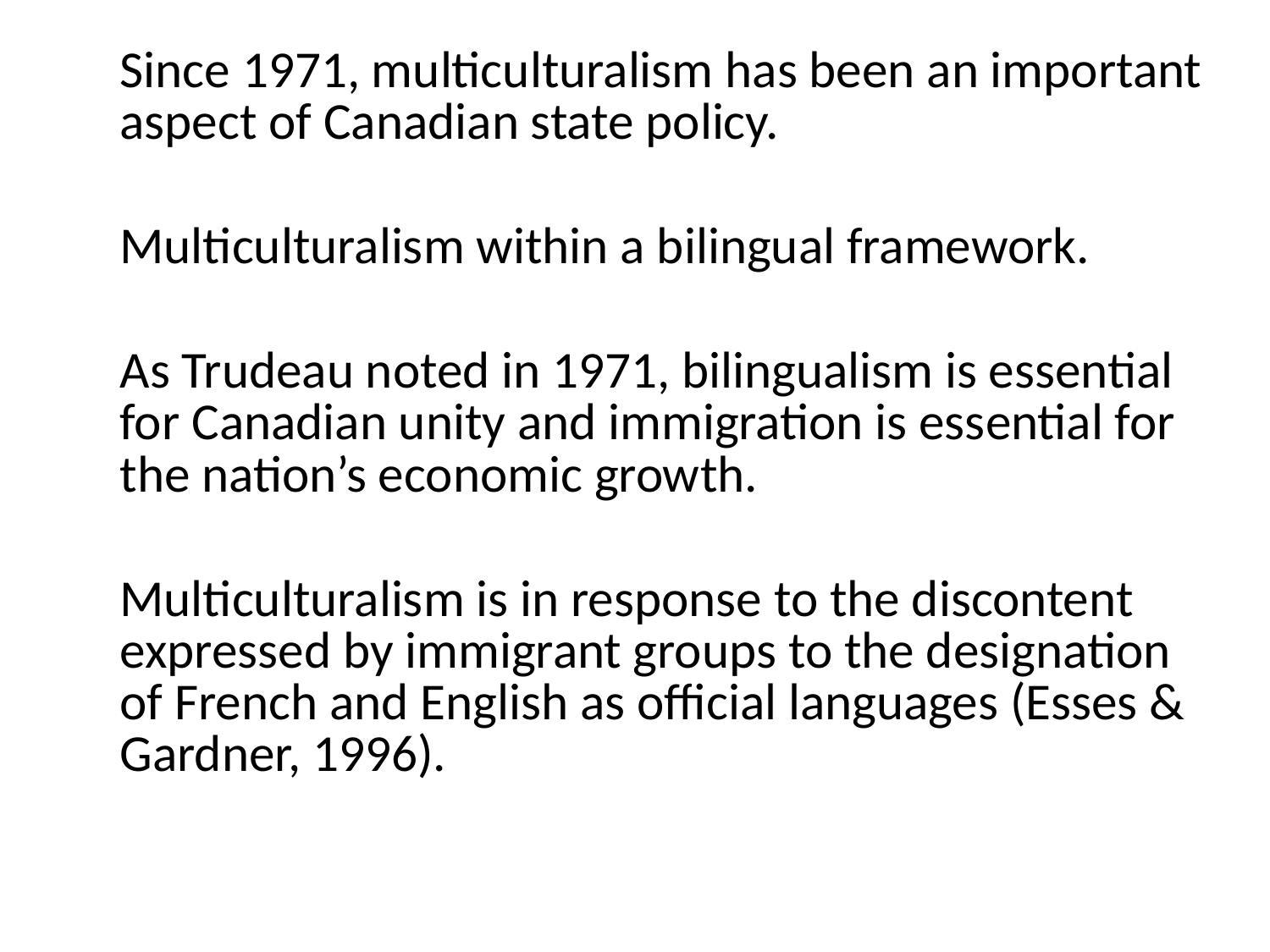

Since 1971, multiculturalism has been an important aspect of Canadian state policy.

	Multiculturalism within a bilingual framework.

	As Trudeau noted in 1971, bilingualism is essential for Canadian unity and immigration is essential for the nation’s economic growth.

	Multiculturalism is in response to the discontent expressed by immigrant groups to the designation of French and English as official languages (Esses & Gardner, 1996).